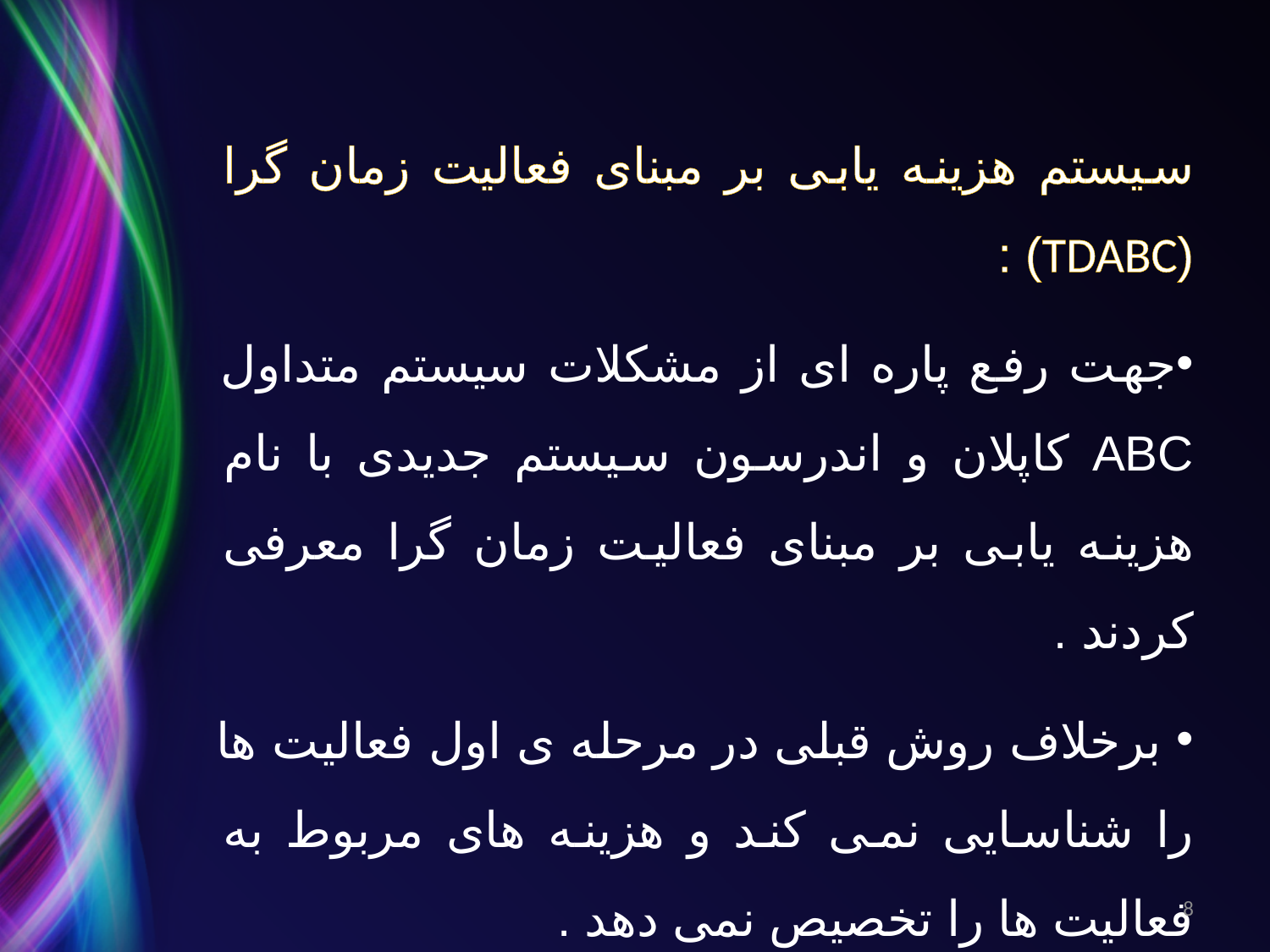

سیستم هزینه یابی بر مبنای فعالیت زمان گرا (TDABC) :
جهت رفع پاره ای از مشکلات سیستم متداول ABC کاپلان و اندرسون سیستم جدیدی با نام هزینه یابی بر مبنای فعالیت زمان گرا معرفی کردند .
 برخلاف روش قبلی در مرحله ی اول فعالیت ها را شناسایی نمی کند و هزینه های مربوط به فعالیت ها را تخصیص نمی دهد .

8